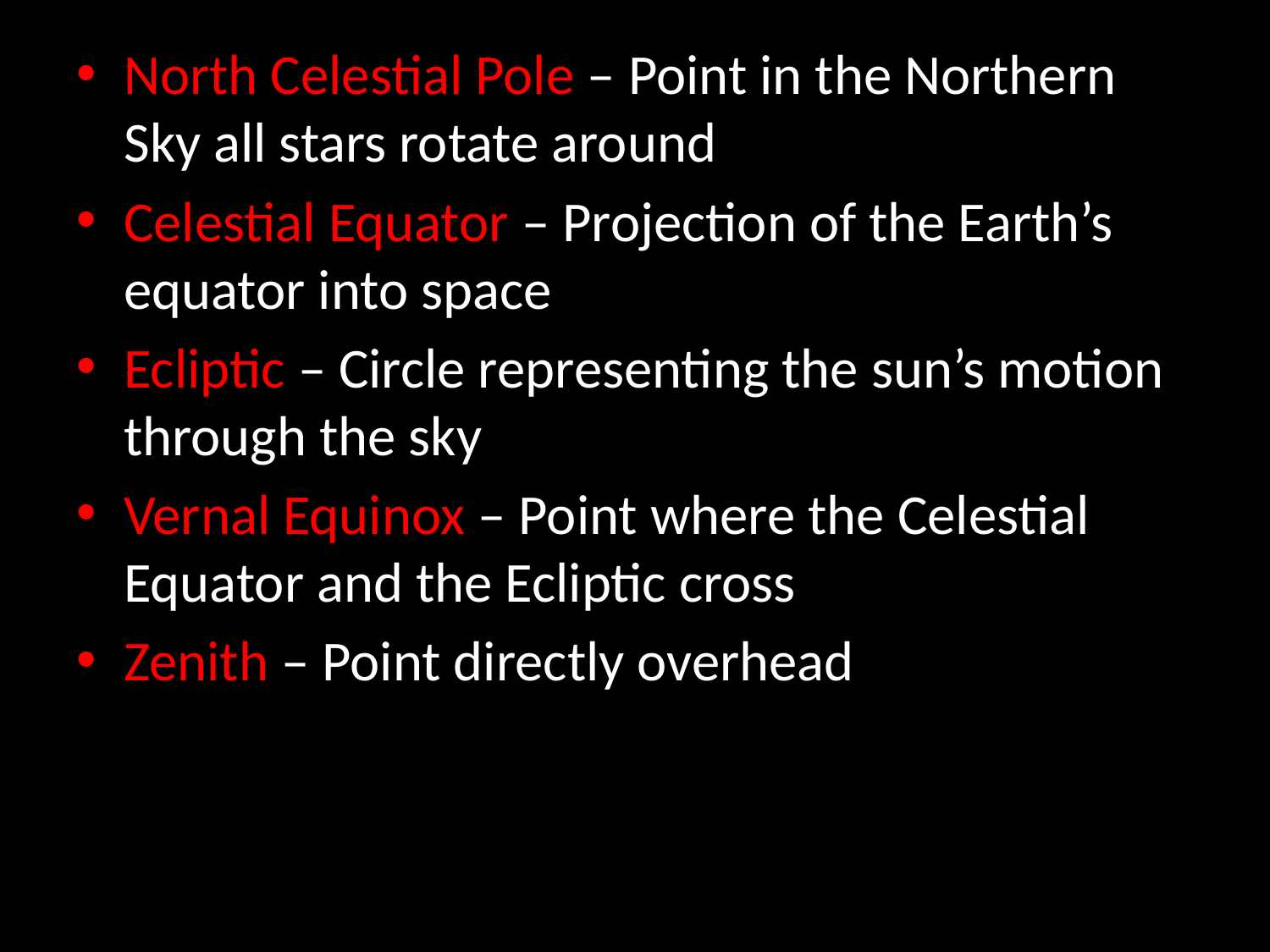

North Celestial Pole – Point in the Northern Sky all stars rotate around
Celestial Equator – Projection of the Earth’s equator into space
Ecliptic – Circle representing the sun’s motion through the sky
Vernal Equinox – Point where the Celestial Equator and the Ecliptic cross
Zenith – Point directly overhead